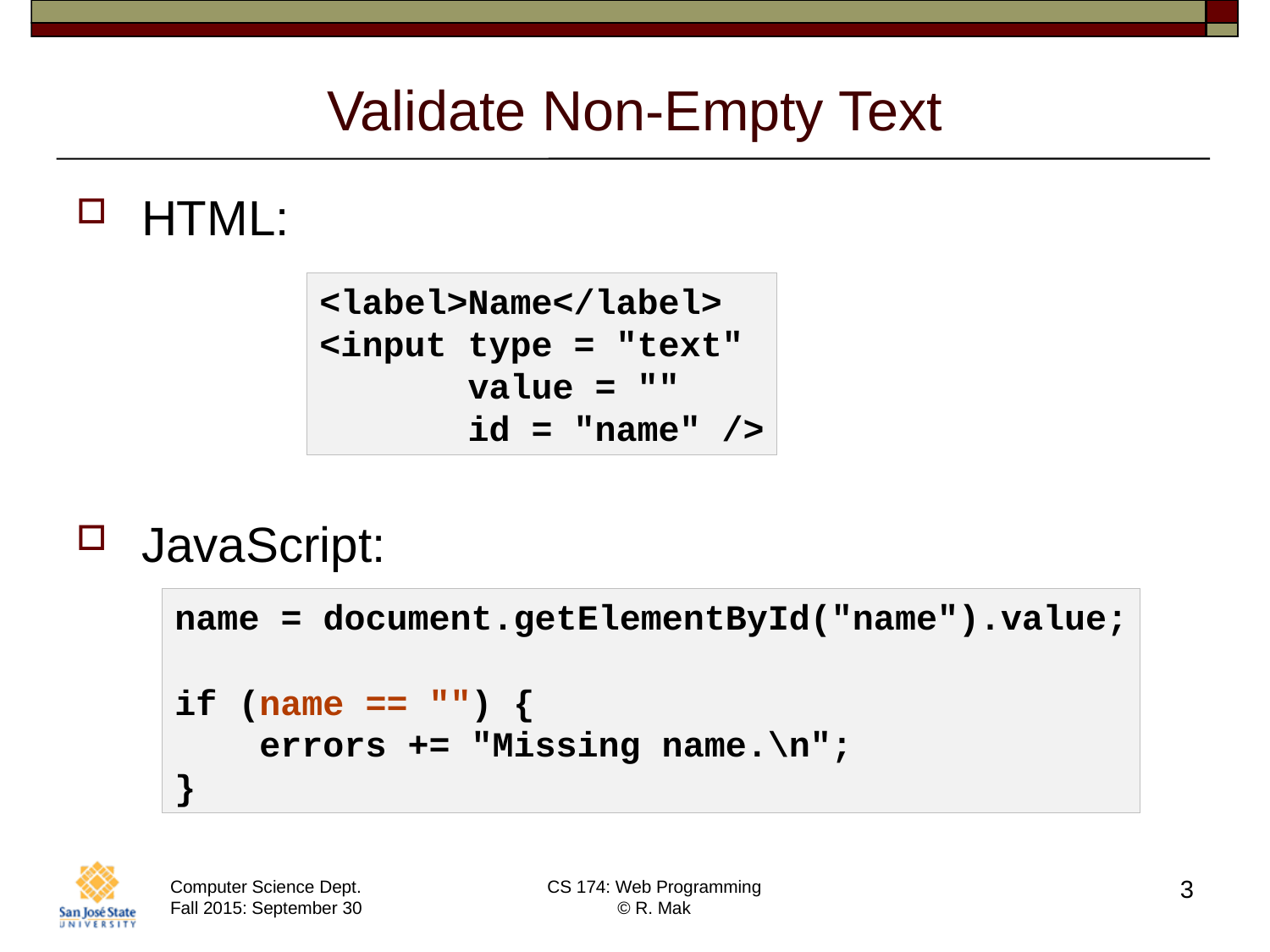

# Validate Non-Empty Text
HTML:

JavaScript:
<label>Name</label>
<input type = "text"
       value = ""
       id = "name" />
name = document.getElementById("name").value;

if (name == "") {
    errors += "Missing name.\n";
}
3